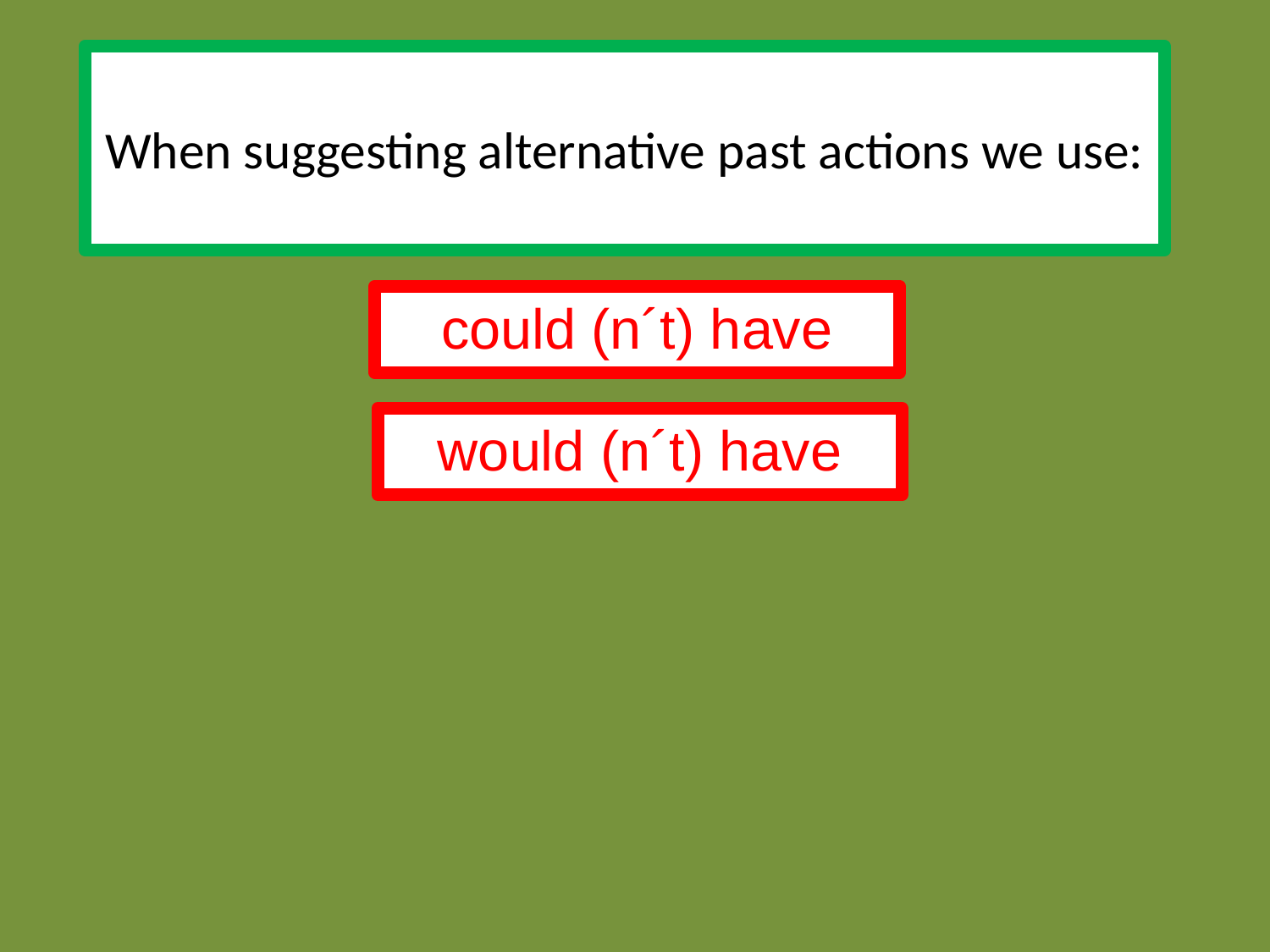

# When suggesting alternative past actions we use:
could (n´t) have

would (n´t) have